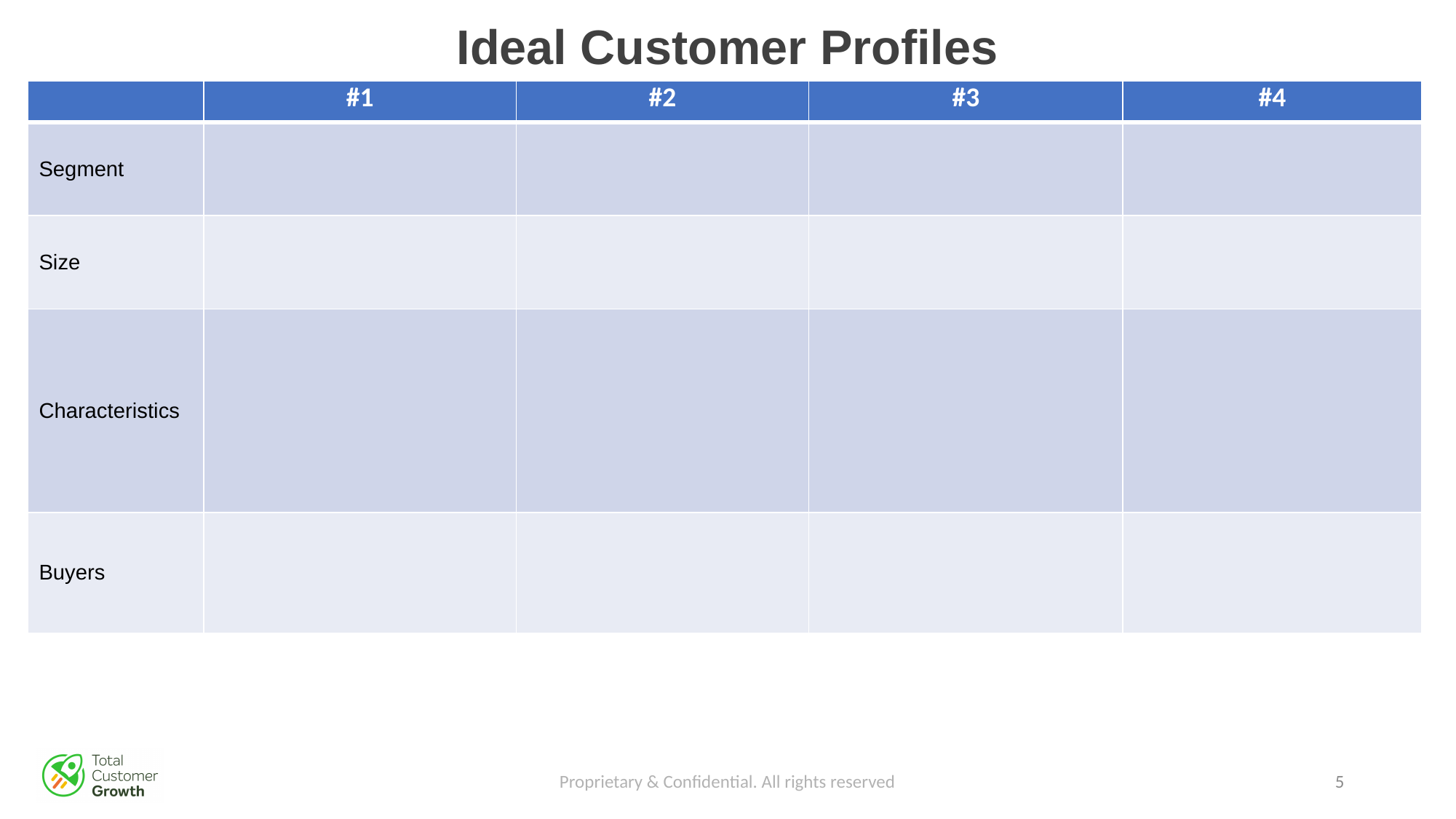

# Ideal Customer Profiles
|  | #1 | #2 | #3 | #4 |
| --- | --- | --- | --- | --- |
| Segment |  |  |  |  |
| Size |  |  |  |  |
| Characteristics |  |  |  |  |
| Buyers |  |  |  |  |
Proprietary & Confidential. All rights reserved
5